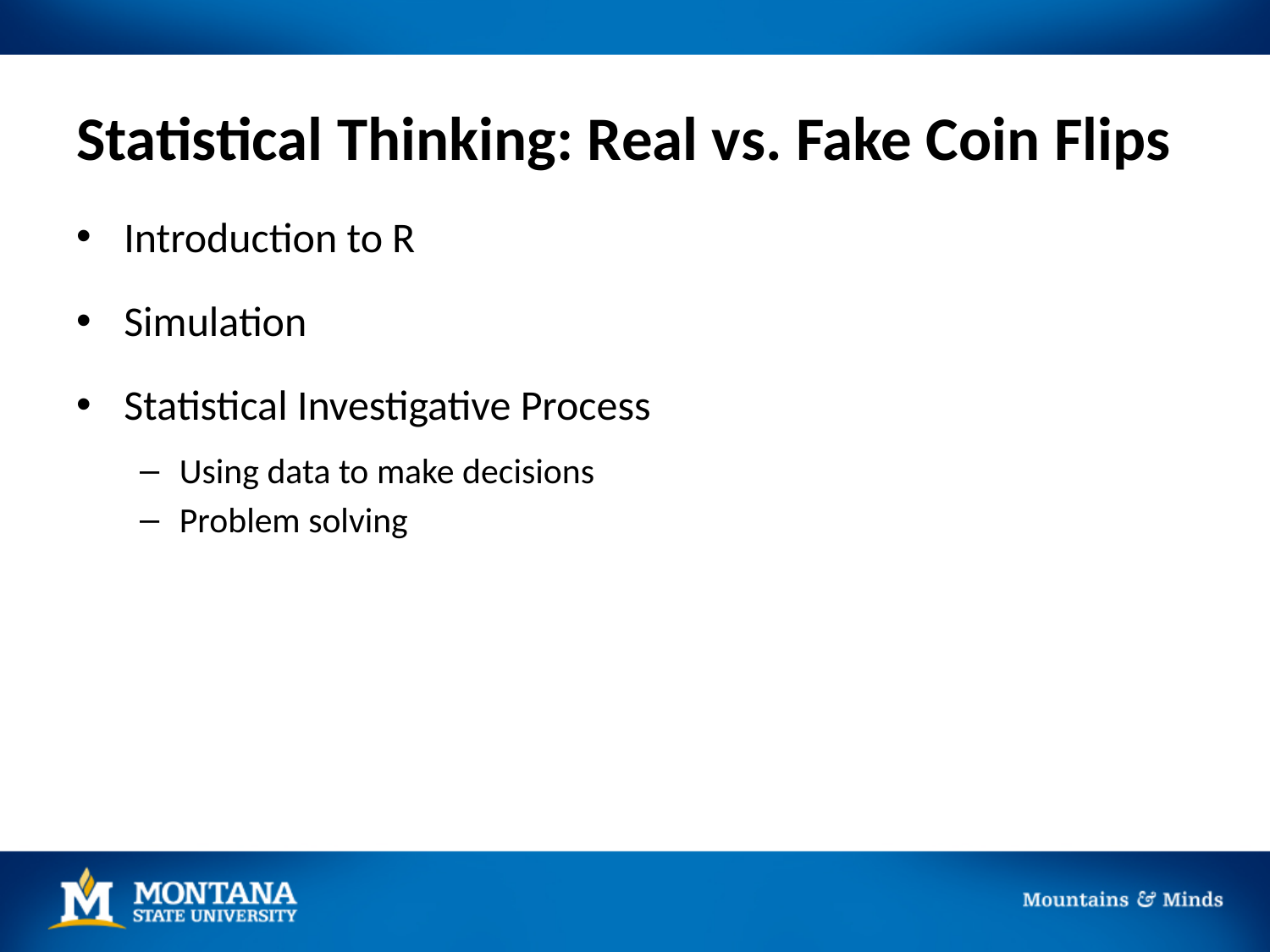

# Statistical Thinking: Real vs. Fake Coin Flips
Introduction to R

Simulation

Statistical Investigative Process

Using data to make decisions
Problem solving